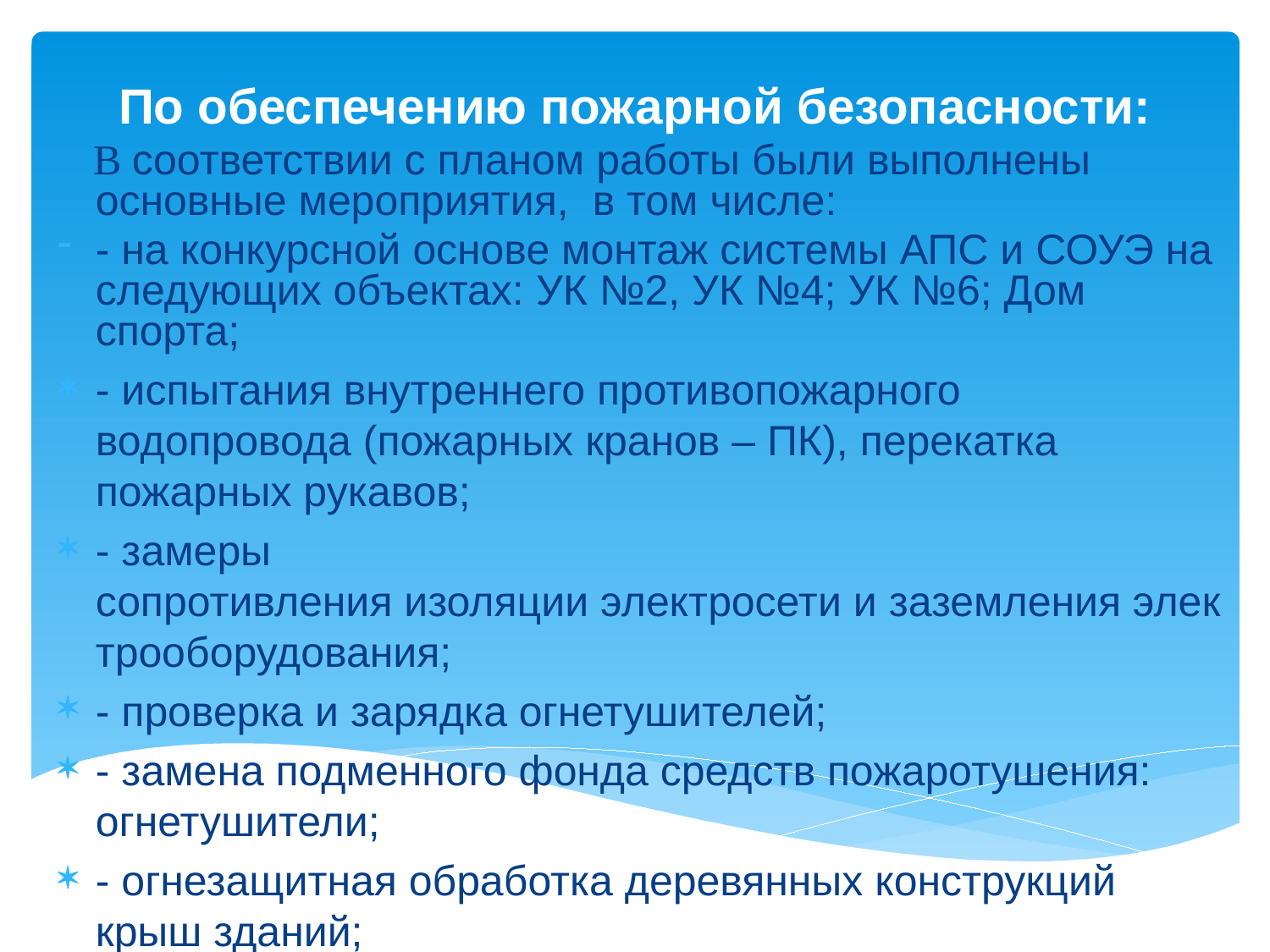

По обеспечению пожарной безопасности:
    В соответствии с планом работы были выполнены основные мероприятия,  в том числе:
- на конкурсной основе монтаж системы АПС и СОУЭ на следующих объектах: УК №2, УК №4; УК №6; Дом спорта;
- испытания внутреннего противопожарного водопровода (пожарных кранов – ПК), перекатка пожарных рукавов;
- замеры сопротивления изоляции электросети и заземления электрооборудования;
- проверка и зарядка огнетушителей;
- замена подменного фонда средств пожаротушения: огнетушители;
- огнезащитная обработка деревянных конструкций крыш зданий;